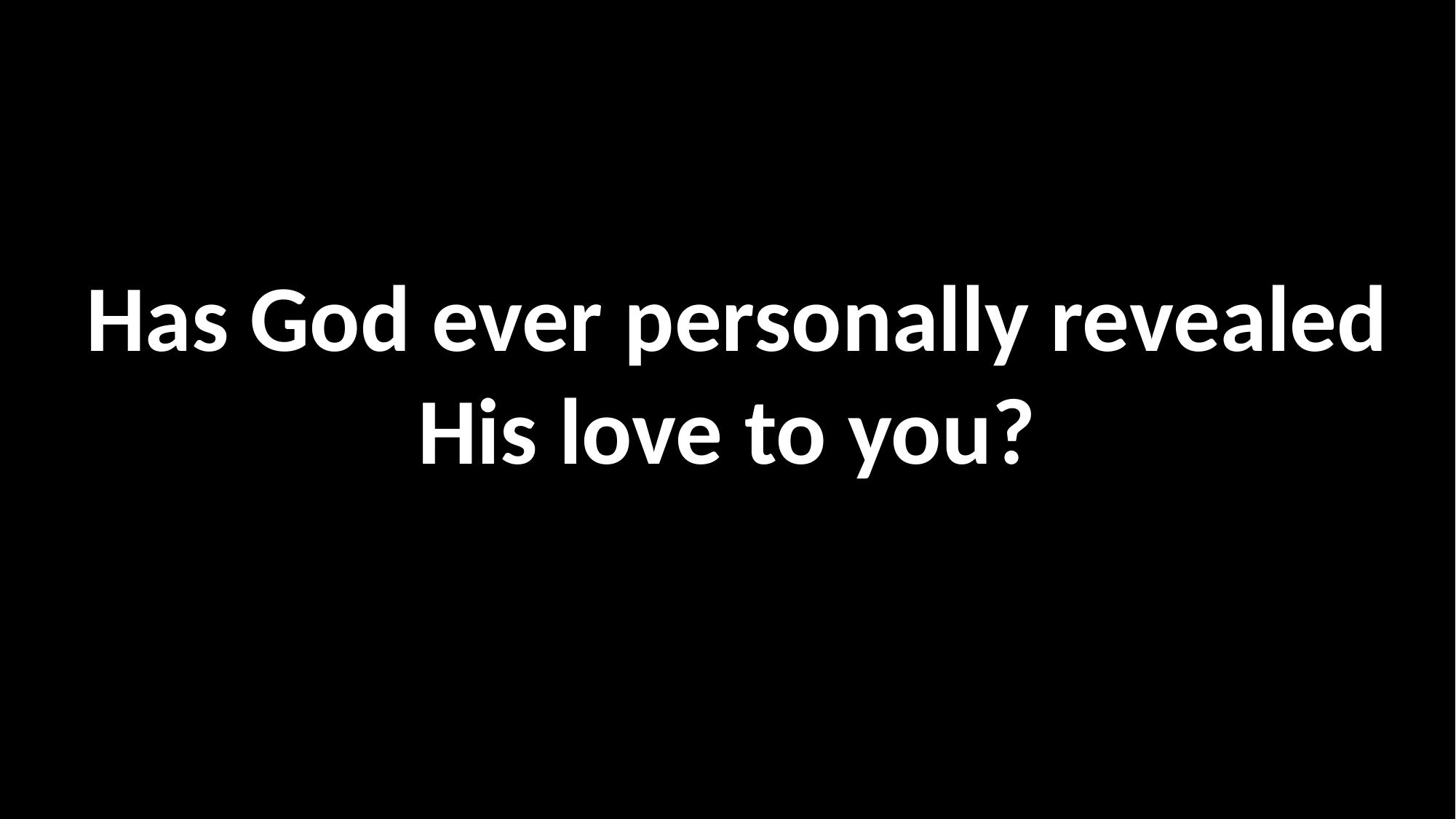

Has God ever personally revealed His love to you?